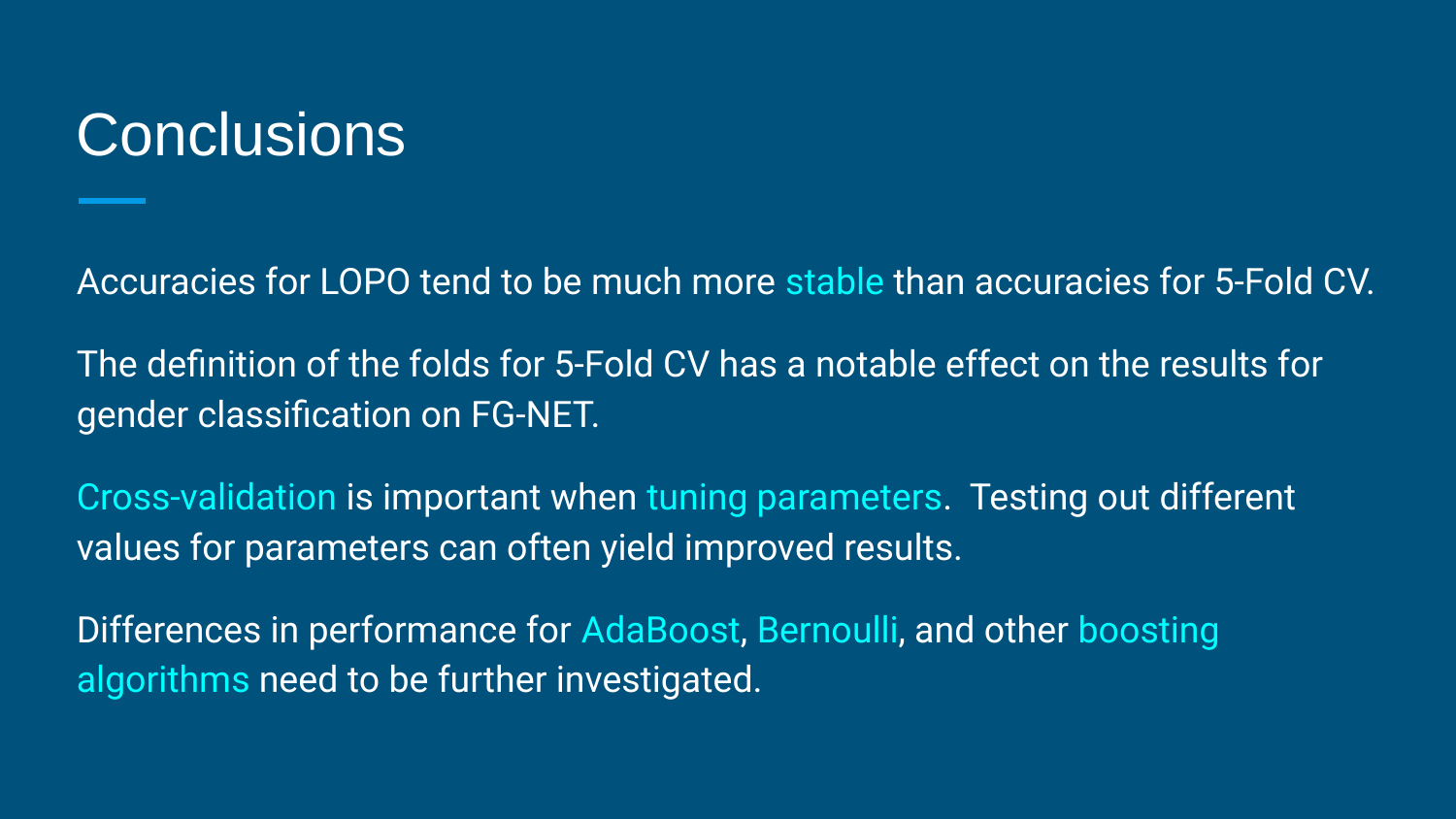

# Conclusions
Accuracies for LOPO tend to be much more stable than accuracies for 5-Fold CV.
The definition of the folds for 5-Fold CV has a notable effect on the results for gender classification on FG-NET.
Cross-validation is important when tuning parameters.  Testing out different values for parameters can often yield improved results.
Differences in performance for AdaBoost, Bernoulli, and other boosting algorithms need to be further investigated.